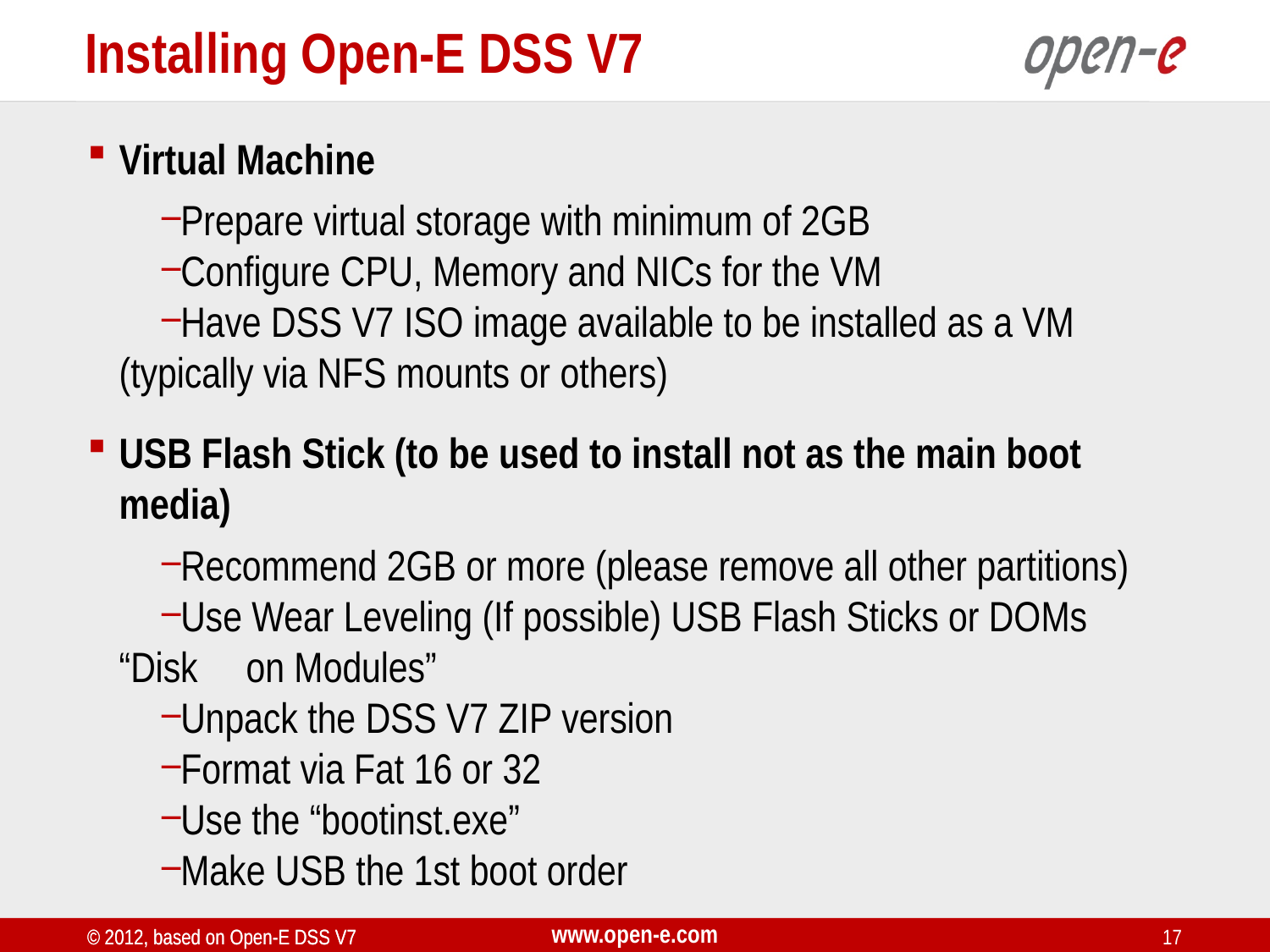

Installing Open-E DSS V7
Virtual Machine
Prepare virtual storage with minimum of 2GB
Configure CPU, Memory and NICs for the VM
Have DSS V7 ISO image available to be installed as a VM 	(typically via NFS mounts or others)

USB Flash Stick (to be used to install not as the main boot media)
Recommend 2GB or more (please remove all other partitions)
Use Wear Leveling (If possible) USB Flash Sticks or DOMs “Disk 	on Modules”
Unpack the DSS V7 ZIP version
Format via Fat 16 or 32
Use the “bootinst.exe”
Make USB the 1st boot order